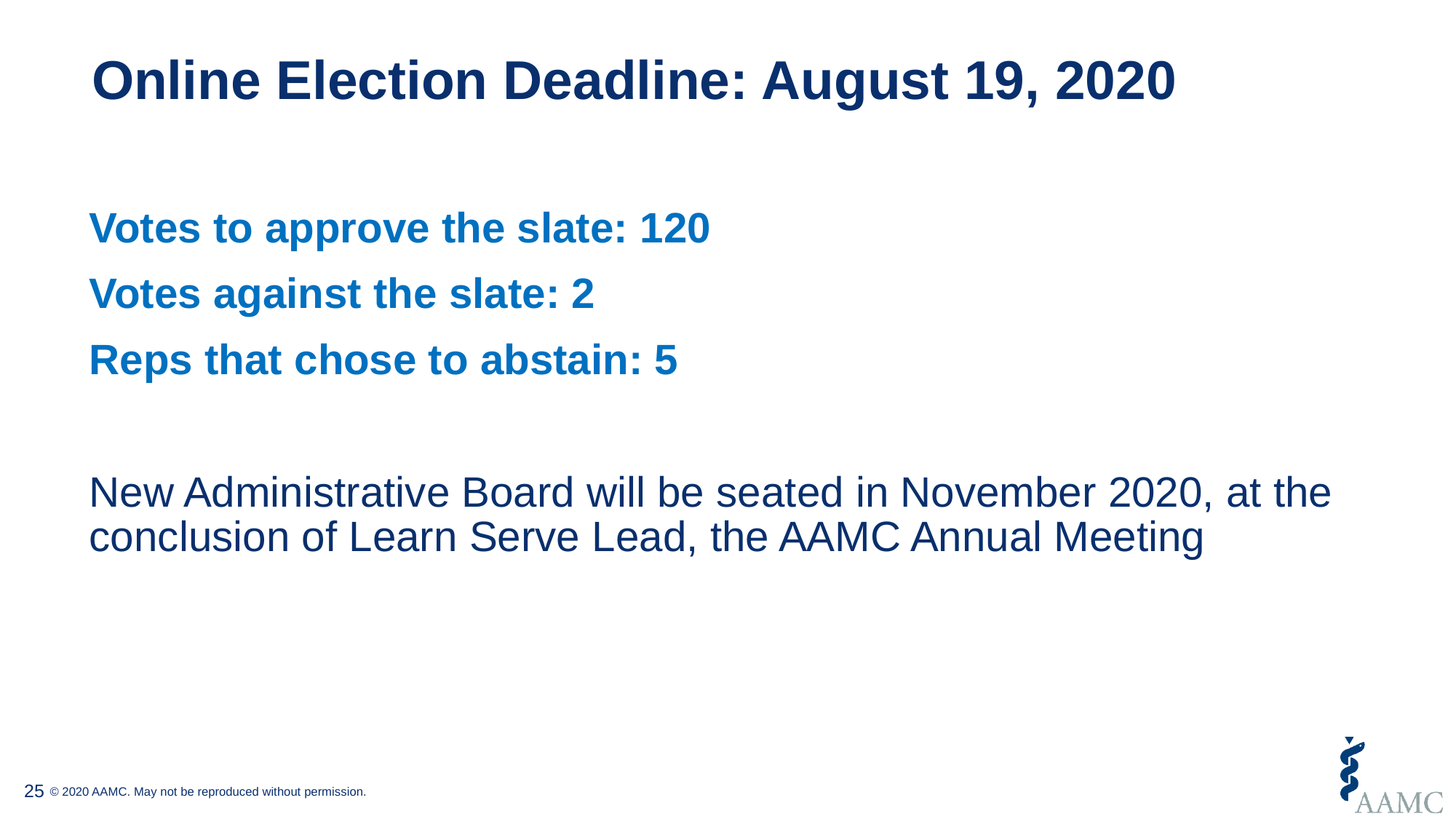

# Online Election Deadline: August 19, 2020

Votes to approve the slate: 120
Votes against the slate: 2
Reps that chose to abstain: 5

New Administrative Board will be seated in November 2020, at the conclusion of Learn Serve Lead, the AAMC Annual Meeting
25